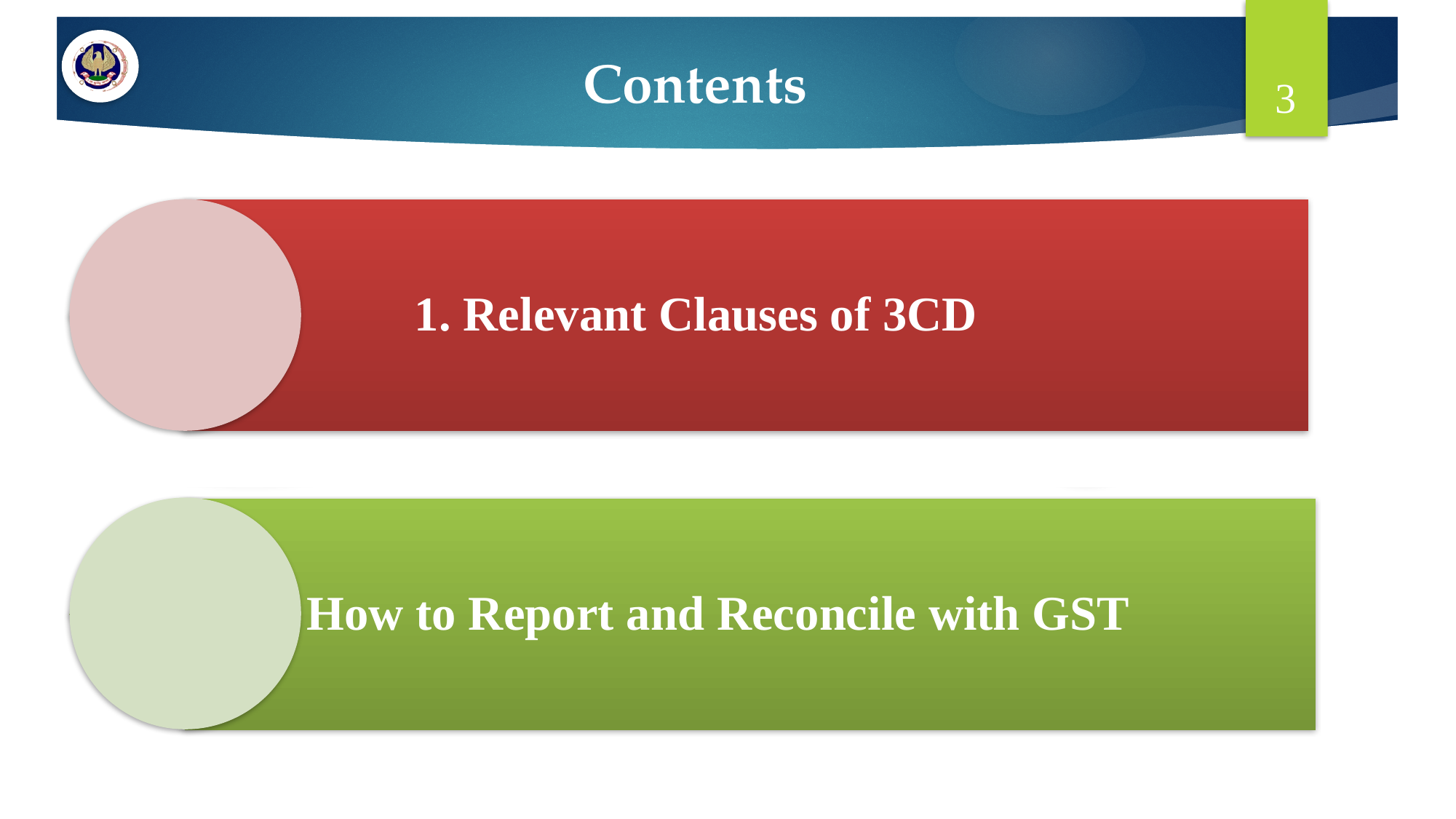

# Contents
3
1. Relevant Clauses of 3CD
2. How to Report and Reconcile with GST